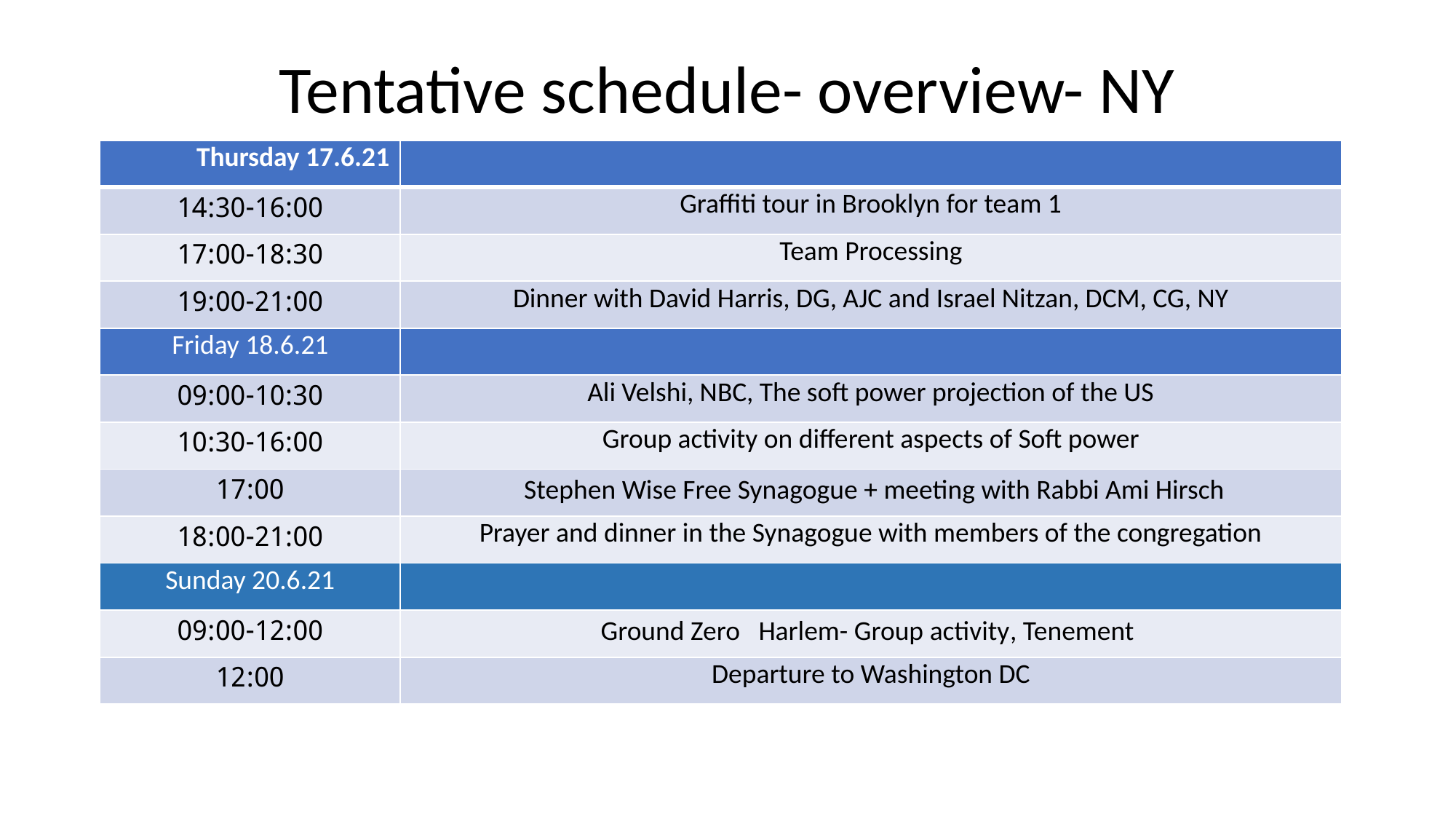

# Tentative schedule- overview- NY
| Thursday 17.6.21 |  |
| --- | --- |
| 14:30-16:00 | Graffiti tour in Brooklyn for team 1 |
| 17:00-18:30 | Team Processing |
| 19:00-21:00 | Dinner with David Harris, DG, AJC and Israel Nitzan, DCM, CG, NY |
| Friday 18.6.21 |  |
| 09:00-10:30 | Ali Velshi, NBC, The soft power projection of the US |
| 10:30-16:00 | Group activity on different aspects of Soft power |
| 17:00 | Stephen Wise Free Synagogue + meeting with Rabbi Ami Hirsch |
| 18:00-21:00 | Prayer and dinner in the Synagogue with members of the congregation |
| Sunday 20.6.21 |  |
| 09:00-12:00 | Ground Zero Harlem- Group activity, Tenement |
| 12:00 | Departure to Washington DC |